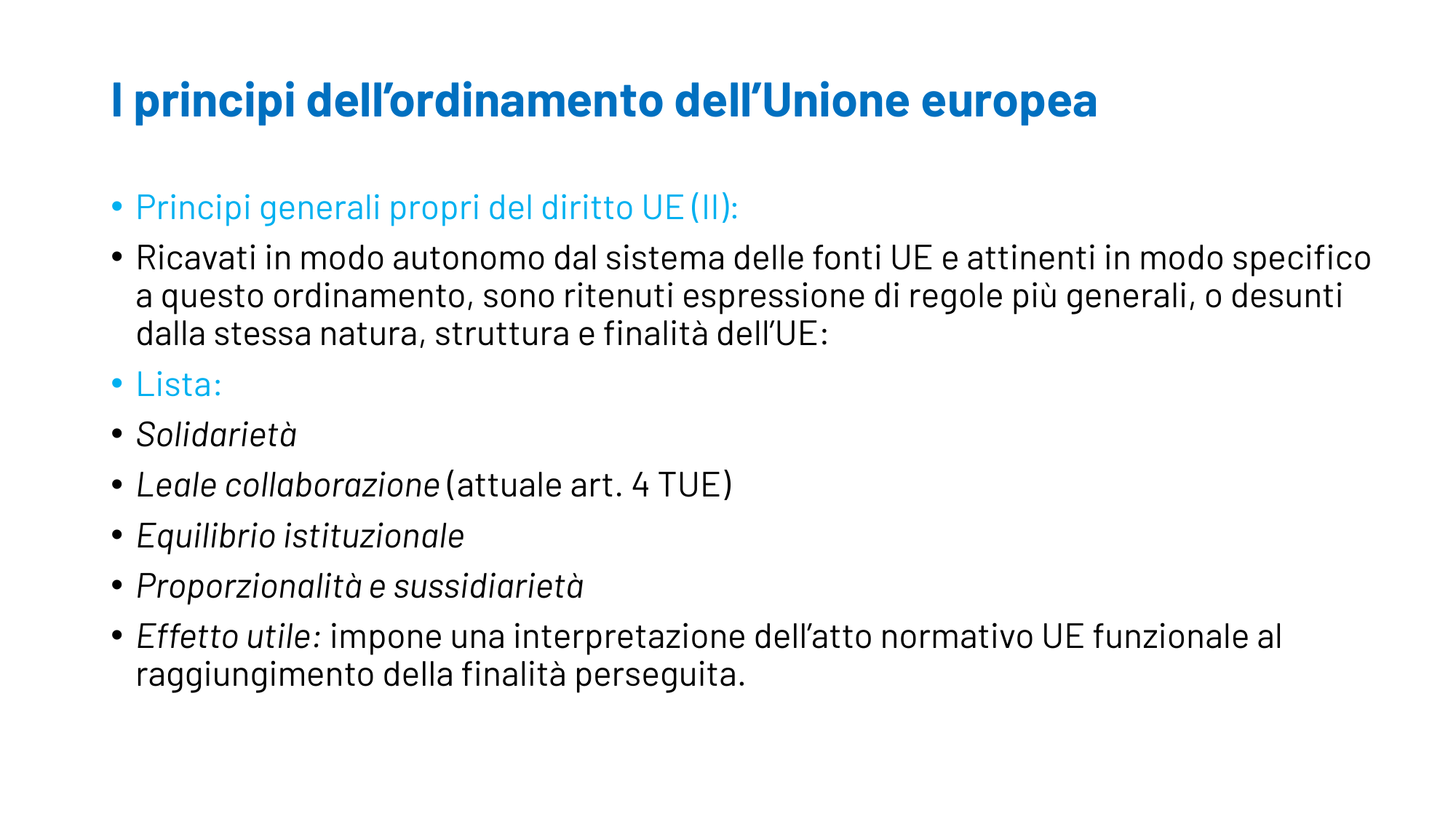

# I principi dell’ordinamento dell’Unione europea
Principi generali propri del diritto UE (II):
Ricavati in modo autonomo dal sistema delle fonti UE e attinenti in modo specifico a questo ordinamento, sono ritenuti espressione di regole più generali, o desunti dalla stessa natura, struttura e finalità dell’UE:
Lista:
Solidarietà
Leale collaborazione (attuale art. 4 TUE)
Equilibrio istituzionale
Proporzionalità e sussidiarietà
Effetto utile: impone una interpretazione dell’atto normativo UE funzionale al raggiungimento della finalità perseguita.